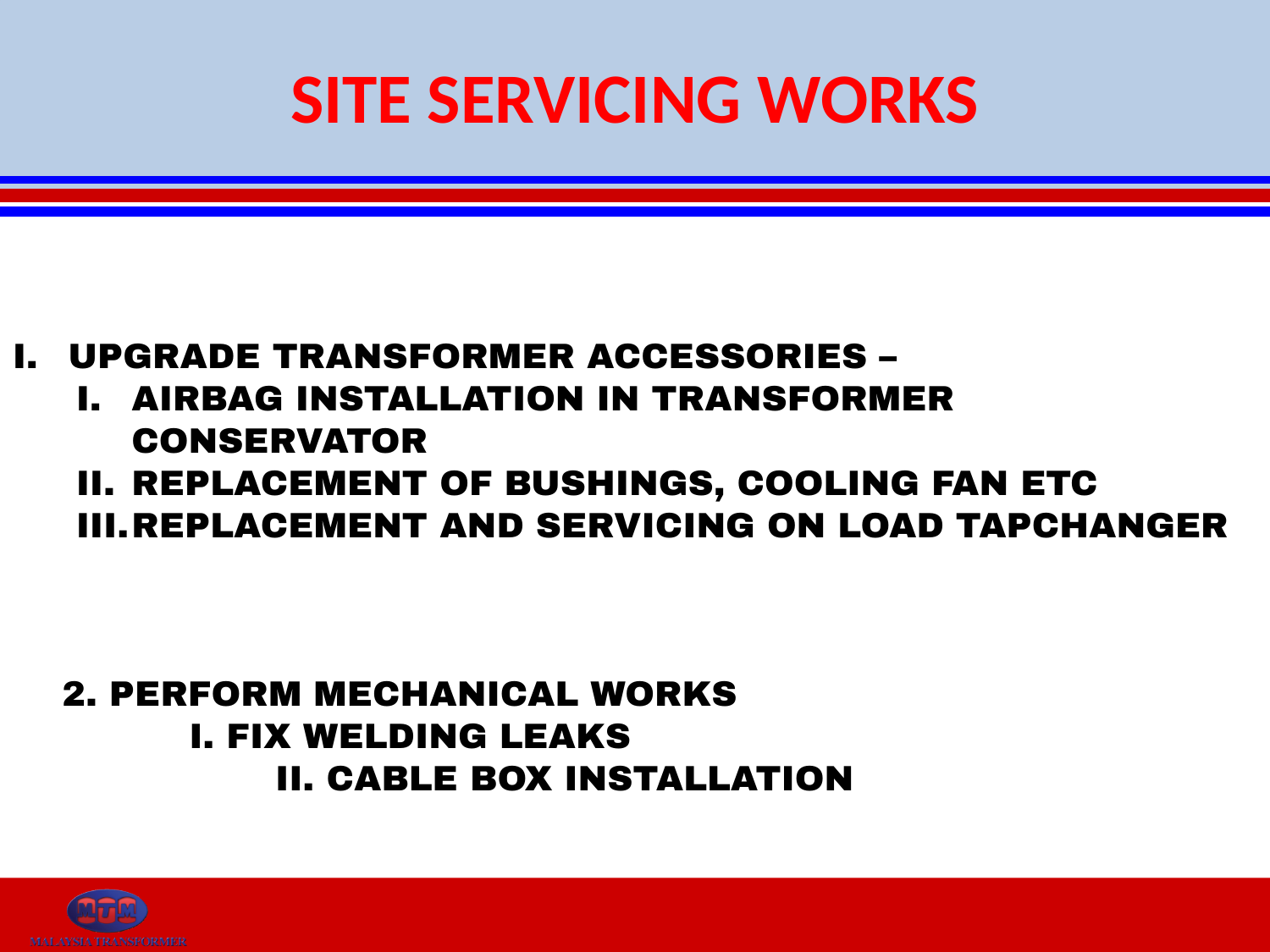

# SITE SERVICING WORKS
UPGRADE TRANSFORMER ACCESSORIES –
AIRBAG INSTALLATION IN TRANSFORMER CONSERVATOR
REPLACEMENT OF BUSHINGS, COOLING FAN ETC
REPLACEMENT AND SERVICING ON LOAD TAPCHANGER
2. PERFORM MECHANICAL WORKS
	I. FIX WELDING LEAKS
                  II. CABLE BOX INSTALLATION